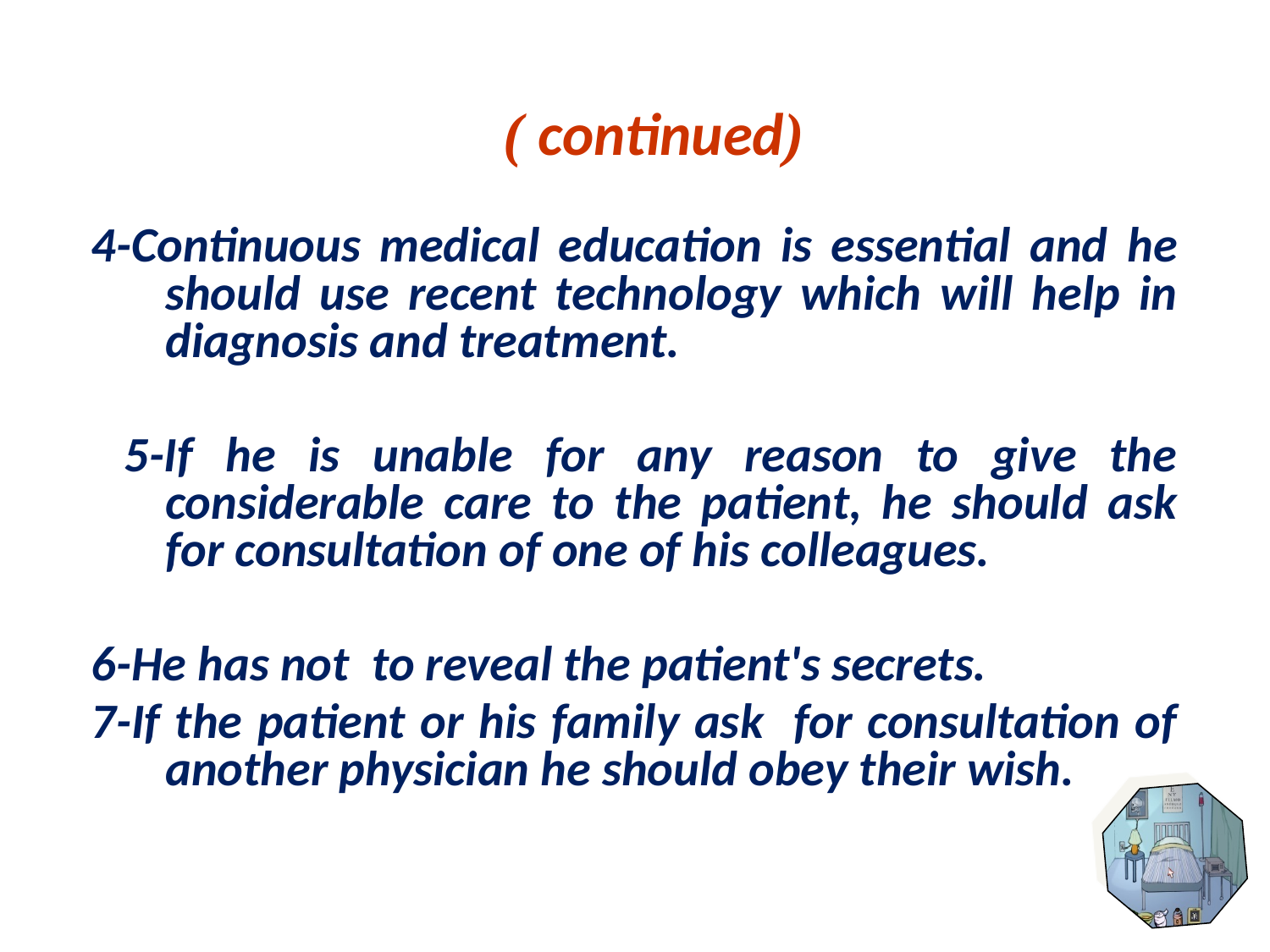

# (continued )
4-Continuous medical education is essential and he should use recent technology which will help in diagnosis and treatment.

 5-If he is unable for any reason to give the considerable care to the patient, he should ask for consultation of one of his colleagues.

6-He has not  to reveal the patient's secrets.
7-If the patient or his family ask  for consultation of another physician he should obey their wish.